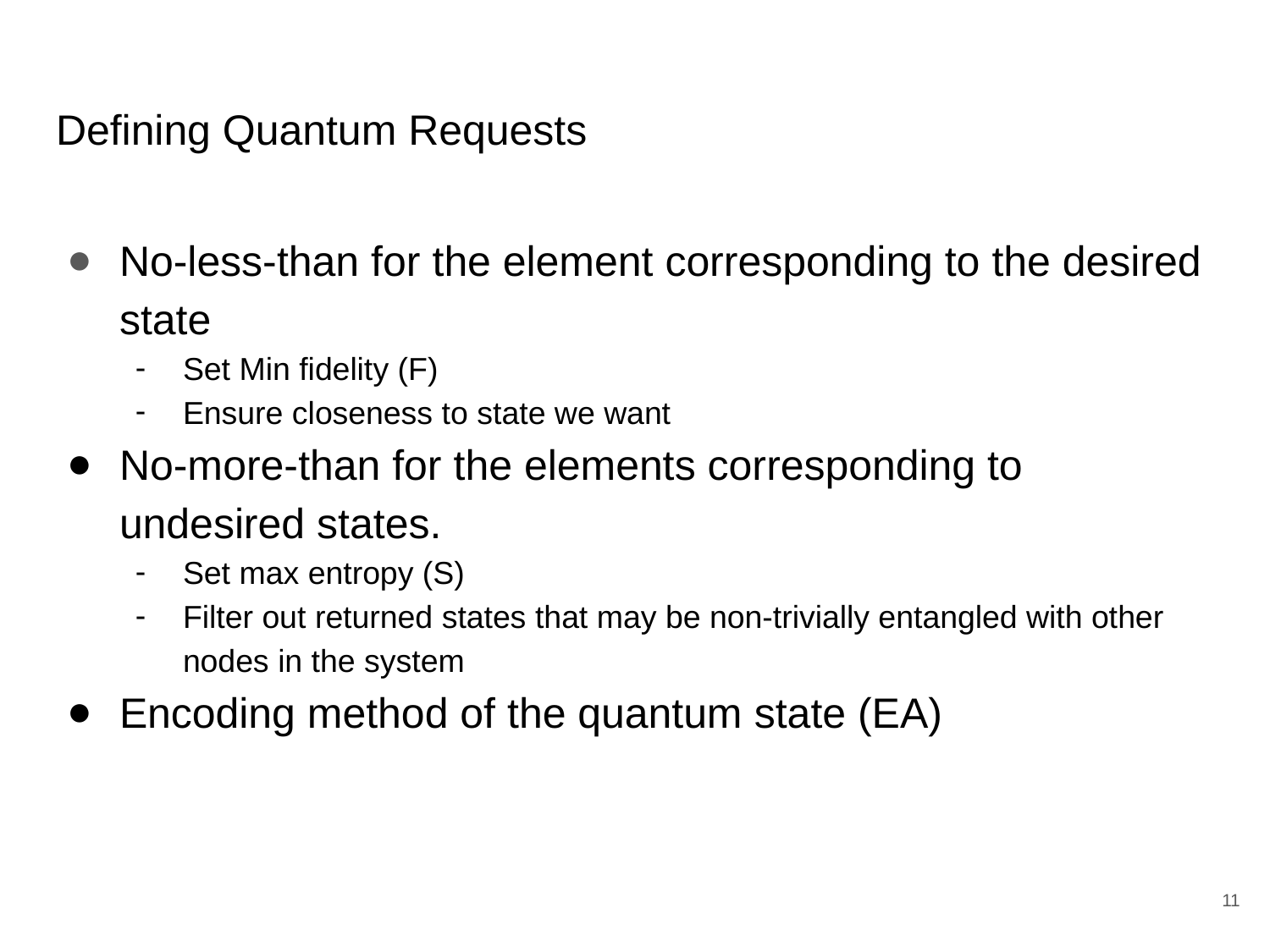

# Defining Quantum Requests
No-less-than for the element corresponding to the desired state
Set Min fidelity (F)
Ensure closeness to state we want
No-more-than for the elements corresponding to undesired states.
Set max entropy (S)
Filter out returned states that may be non-trivially entangled with other nodes in the system
Encoding method of the quantum state (EA)

11